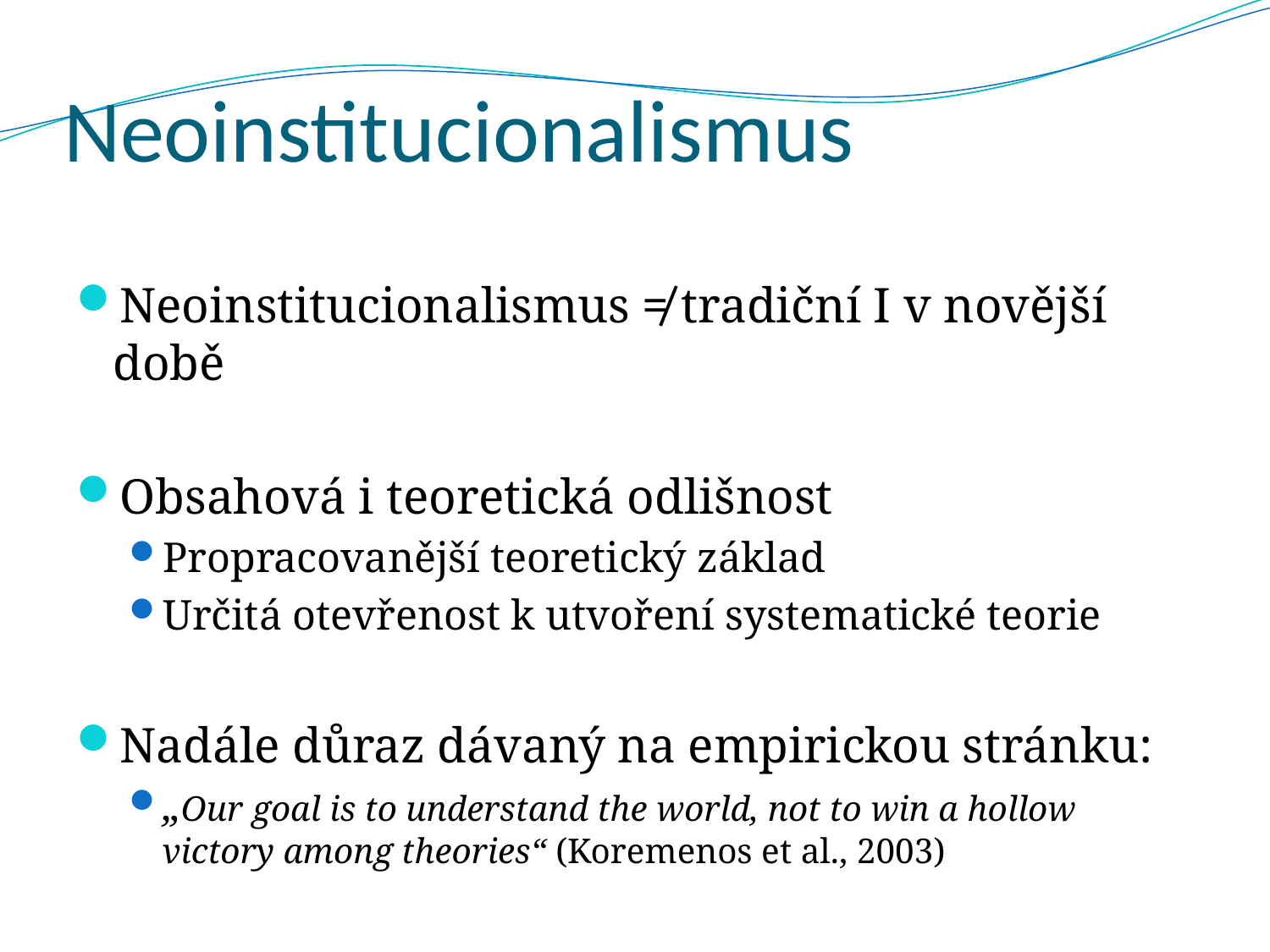

# Neoinstitucionalismus
Neoinstitucionalismus ≠ tradiční I v novější době

Obsahová i teoretická odlišnost
Propracovanější teoretický základ
Určitá otevřenost k utvoření systematické teorie

Nadále důraz dávaný na empirickou stránku:
„Our goal is to understand the world, not to win a hollow victory among theories“ (Koremenos et al., 2003)